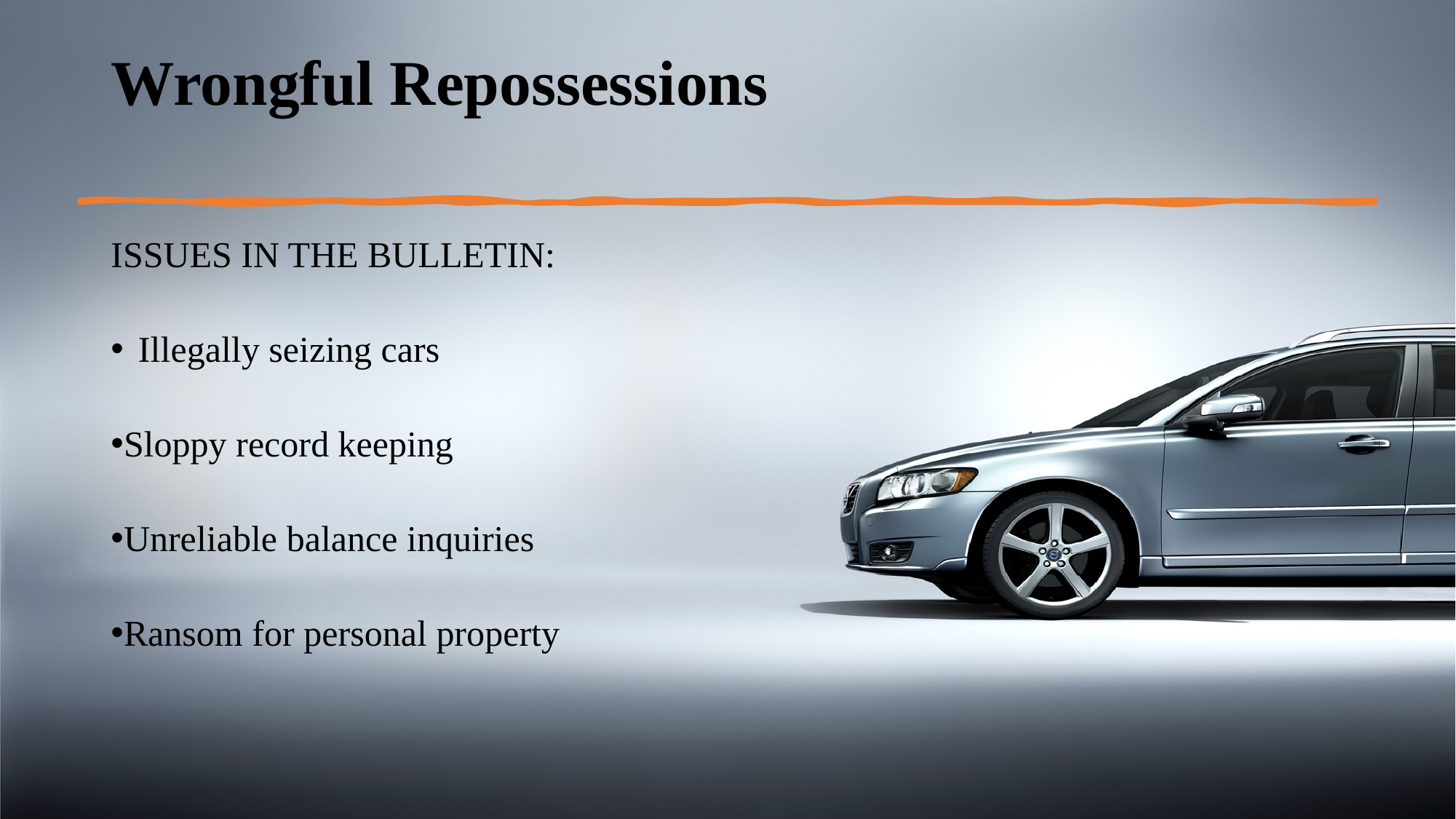

# Wrongful Repossessions

ISSUES IN THE BULLETIN:

Illegally seizing cars

Sloppy record keeping

Unreliable balance inquiries

Ransom for personal property